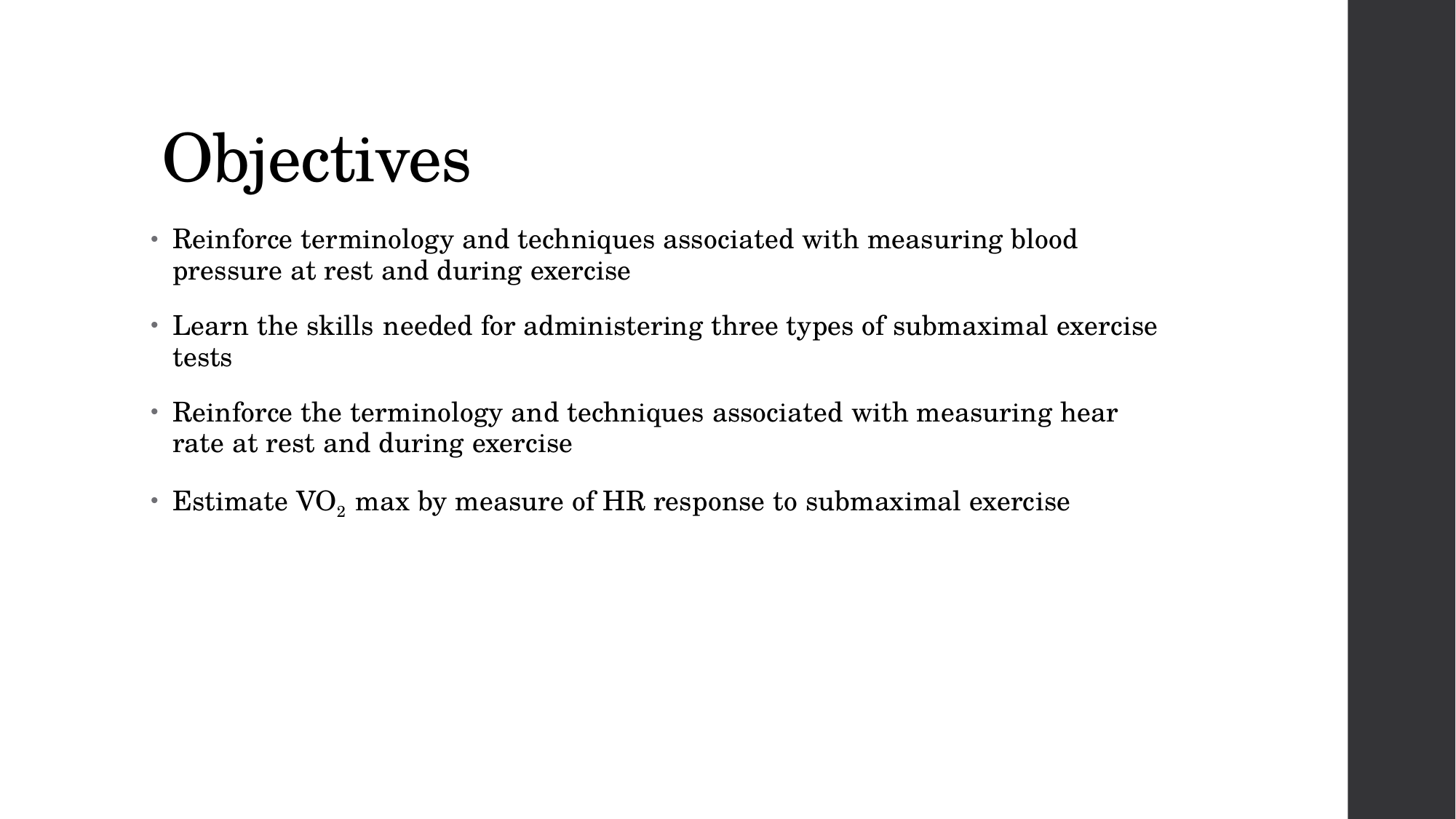

# Objectives
Reinforce terminology and techniques associated with measuring blood pressure at rest and during exercise
Learn the skills needed for administering three types of submaximal exercise tests
Reinforce the terminology and techniques associated with measuring hear rate at rest and during exercise
Estimate VO2  max by measure of HR response to submaximal exercise